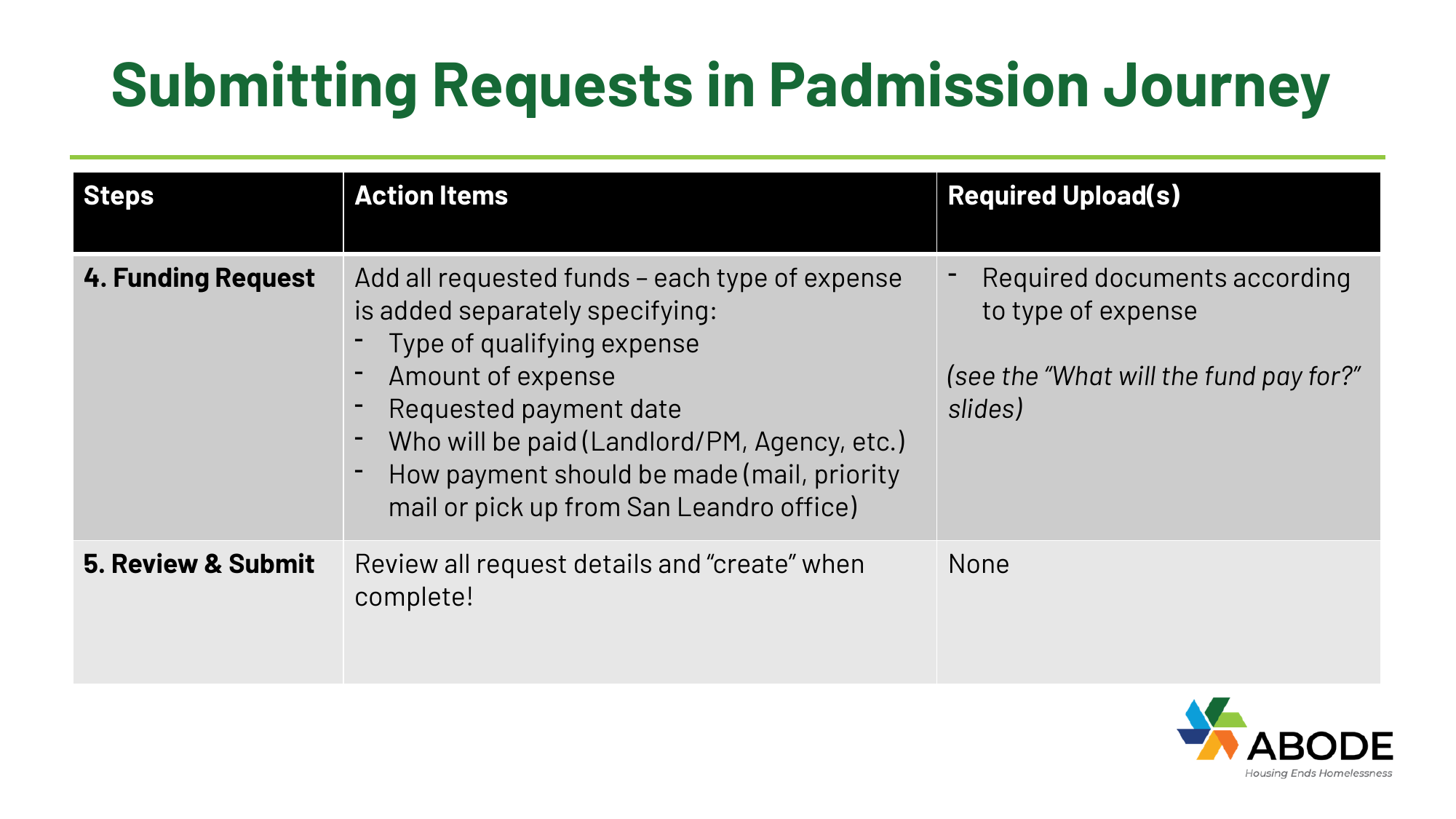

# Submitting Requests in Padmission Journey
| Steps | Action Items | Required Upload(s) |
| --- | --- | --- |
| 4. Funding Request | Add all requested funds – each type of expense is added separately specifying: Type of qualifying expense Amount of expense Requested payment date Who will be paid (Landlord/PM, Agency, etc.) How payment should be made (mail, priority mail or pick up from San Leandro office) | Required documents according to type of expense (see the “What will the fund pay for?” slides) |
| 5. Review & Submit | Review all request details and “create” when complete! | None |